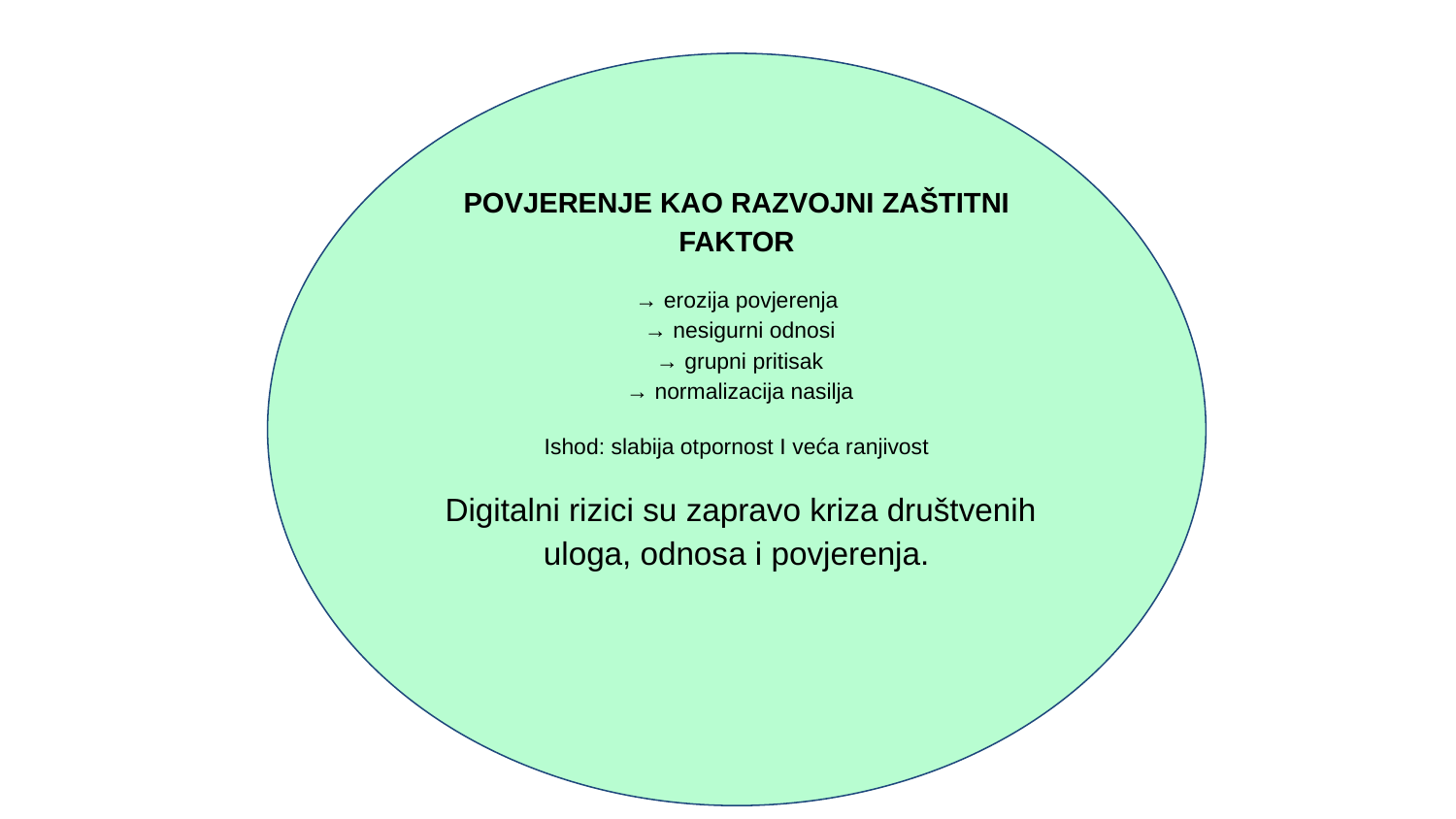

POVJERENJE KAO RAZVOJNI ZAŠTITNI FAKTOR
→ erozija povjerenja
 → nesigurni odnosi
 → grupni pritisak
 → normalizacija nasilja
Ishod: slabija otpornost I veća ranjivost
 Digitalni rizici su zapravo kriza društvenih uloga, odnosa i povjerenja.

ODRASTANJE U KULTURI NEPOVJERENJA